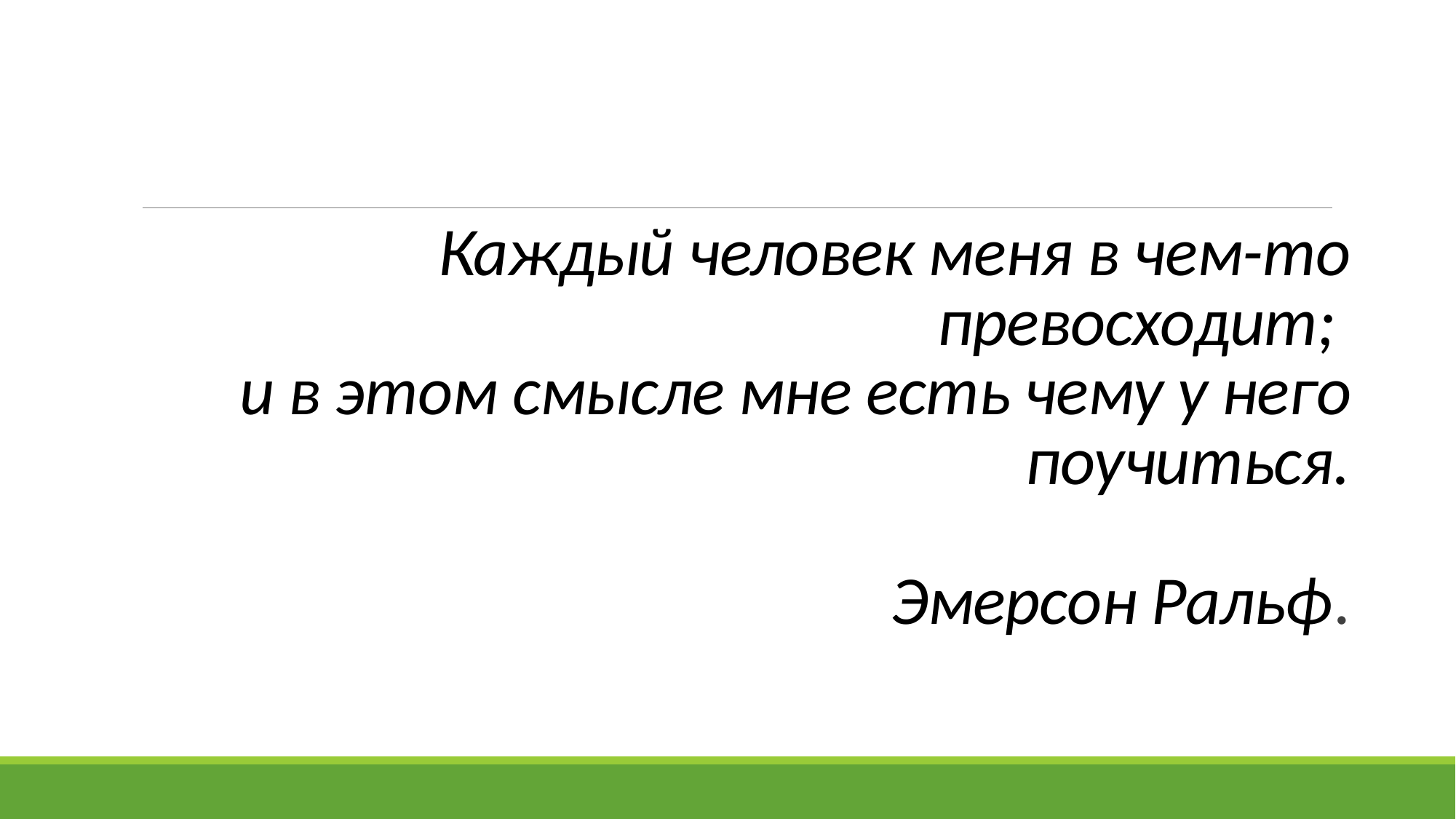

# Каждый человек меня в чем-то превосходит; и в этом смысле мне есть чему у него поучиться. Эмерсон Ральф.